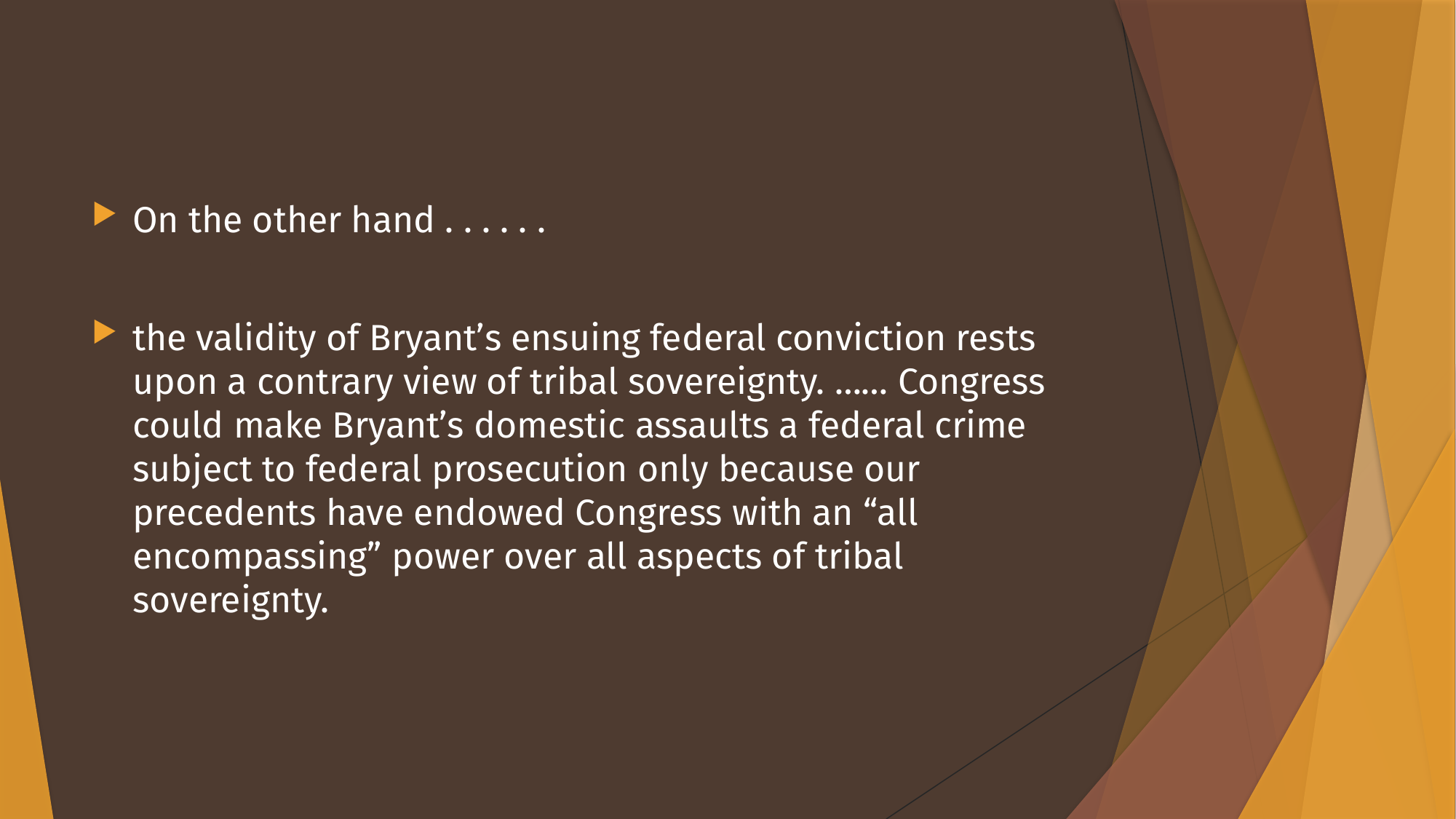

#
On the other hand . . . . . .

the validity of Bryant’s ensuing federal conviction rests upon a contrary view of tribal sovereignty. …… Congress could make Bryant’s domestic assaults a federal crime subject to federal prosecution only because our precedents have endowed Congress with an “all encompassing” power over all aspects of tribal sovereignty.